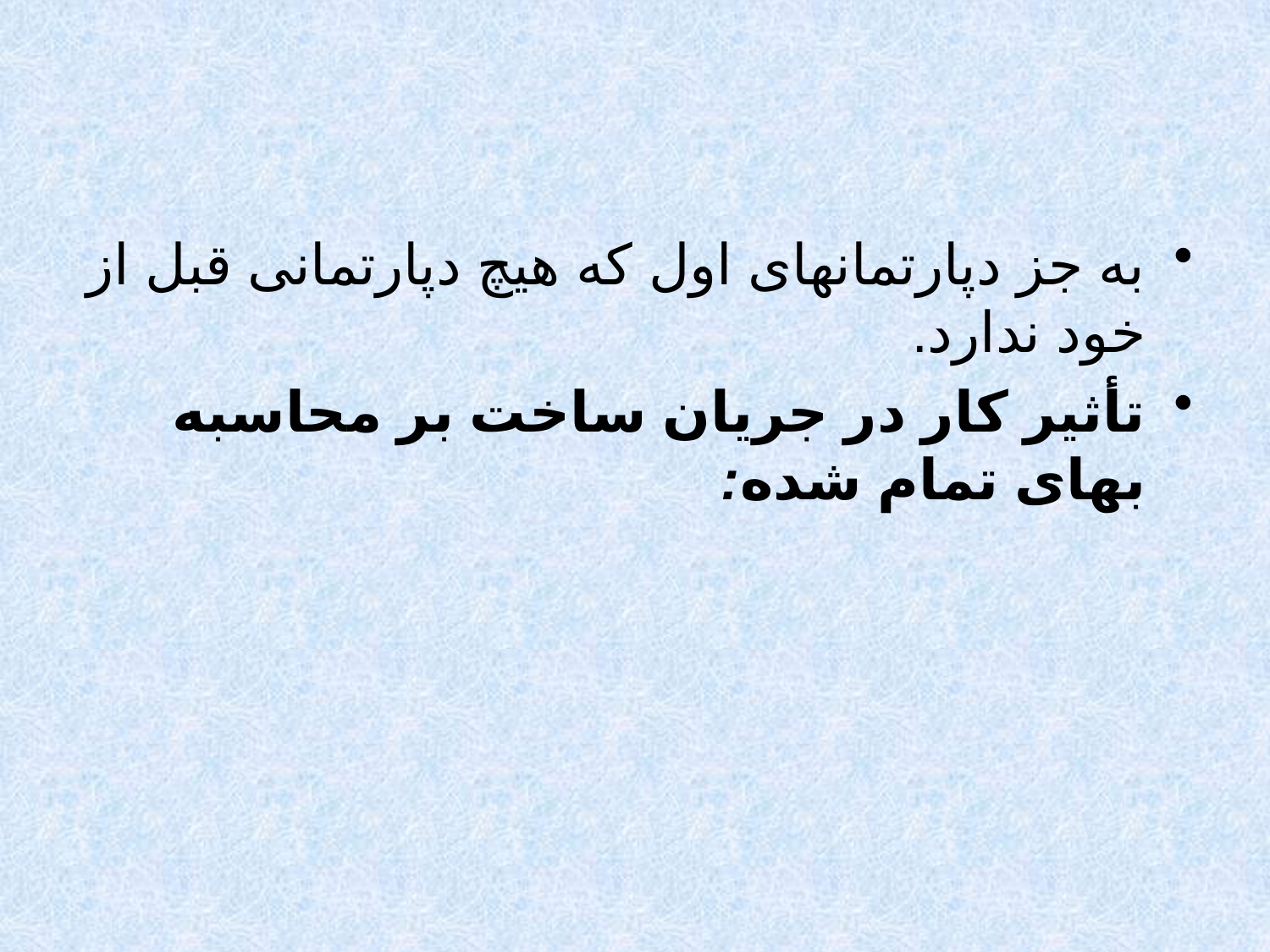

#
به جز دپارتمانهای اول که هیچ دپارتمانی قبل از خود ندارد.
تأثیر کار در جریان ساخت بر محاسبه بهای تمام شده: